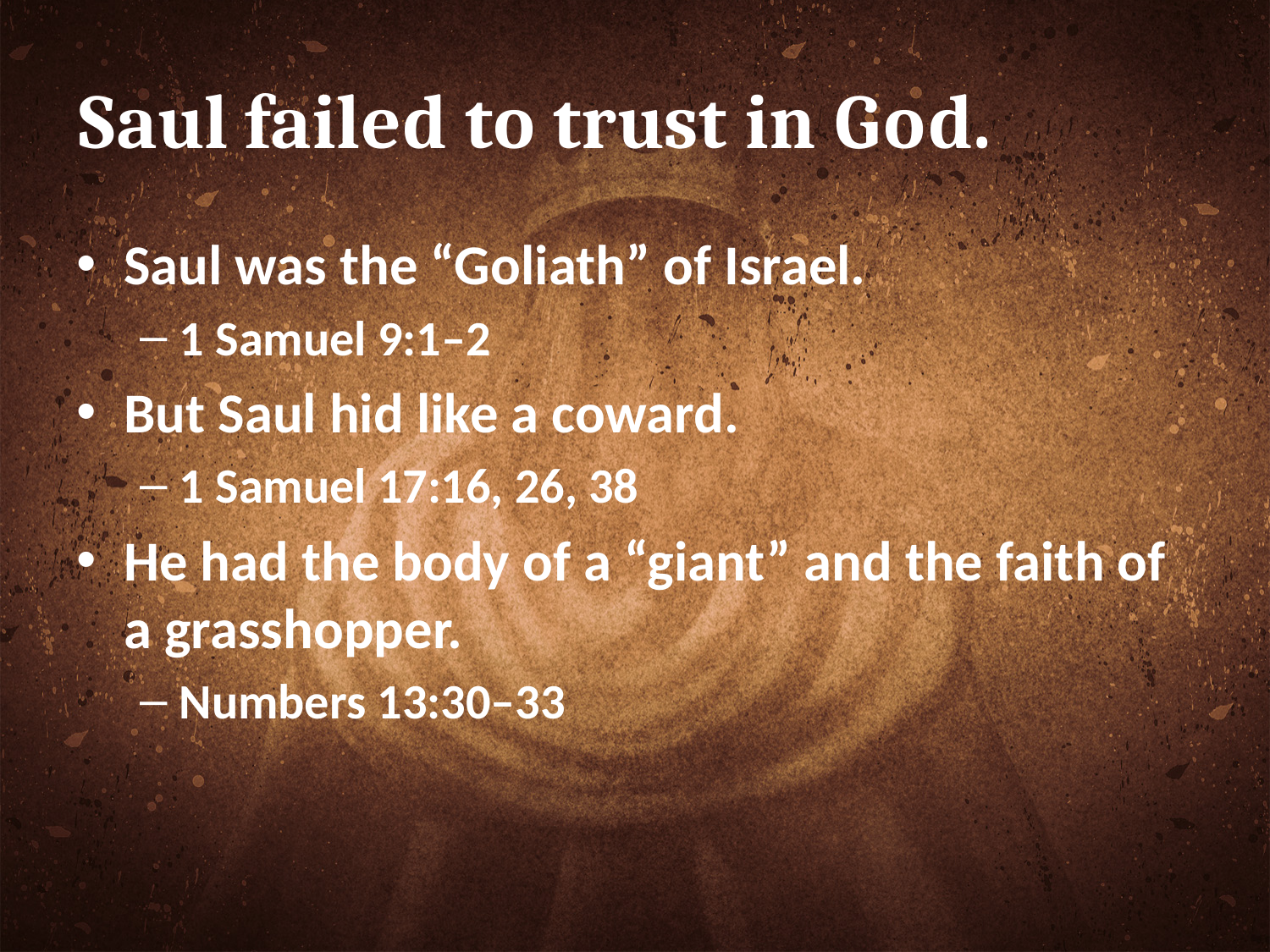

# Saul failed to trust in God.
Saul was the “Goliath” of Israel.
1 Samuel 9:1–2
But Saul hid like a coward.
1 Samuel 17:16, 26, 38
He had the body of a “giant” and the faith of a grasshopper.
Numbers 13:30–33